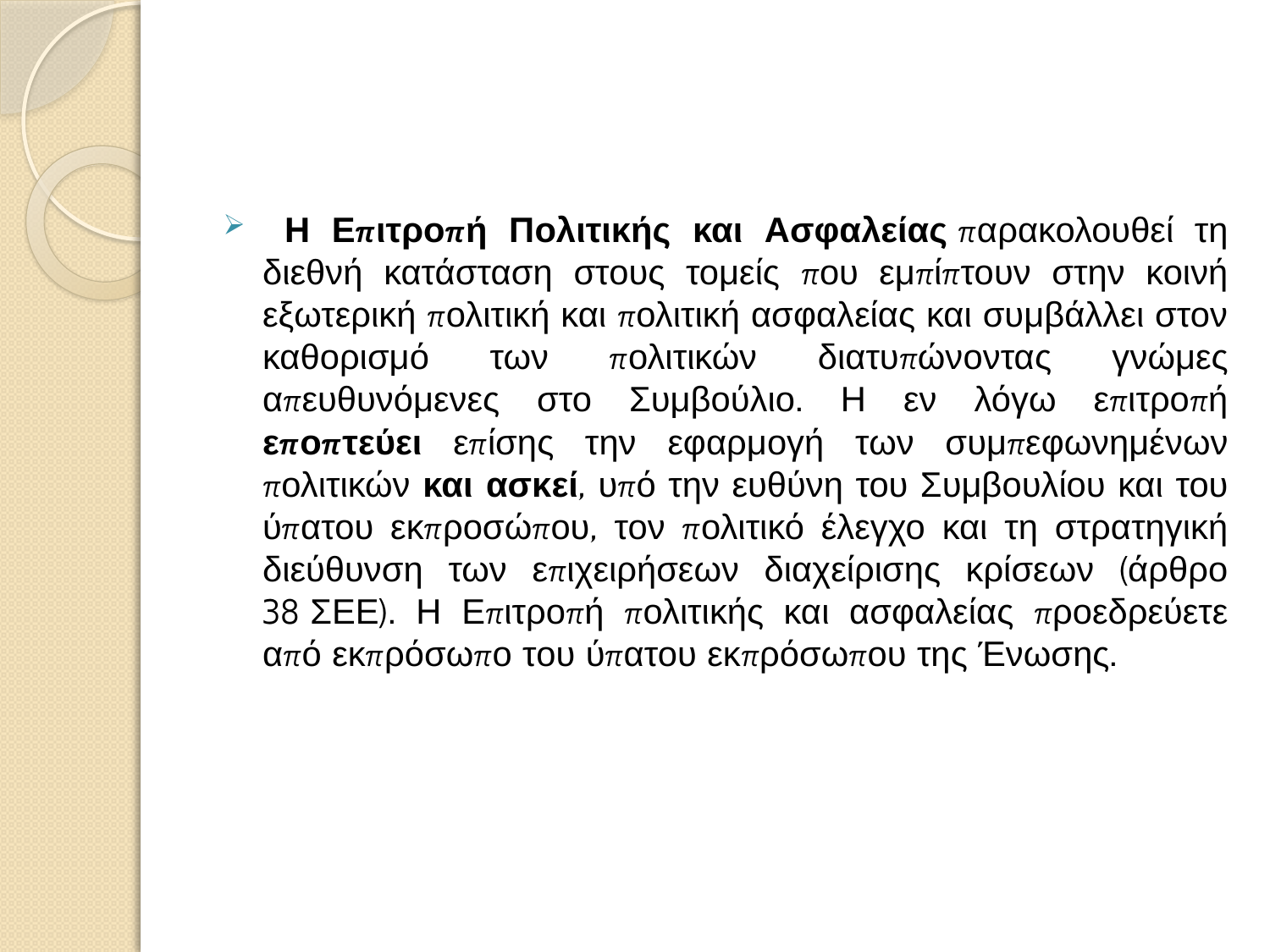

Η Επιτροπή Πολιτικής και Ασφαλείας παρακολουθεί τη διεθνή κατάσταση στους τομείς που εμπίπτουν στην κοινή εξωτερική πολιτική και πολιτική ασφαλείας και συμβάλλει στον καθορισμό των πολιτικών διατυπώνοντας γνώμες απευθυνόμενες στο Συμβούλιο. Η εν λόγω επιτροπή εποπτεύει επίσης την εφαρμογή των συμπεφωνημένων πολιτικών και ασκεί, υπό την ευθύνη του Συμβουλίου και του ύπατου εκπροσώπου, τον πολιτικό έλεγχο και τη στρατηγική διεύθυνση των επιχειρήσεων διαχείρισης κρίσεων (άρθρο 38 ΣΕΕ). Η Επιτροπή πολιτικής και ασφαλείας προεδρεύετε από εκπρόσωπο του ύπατου εκπρόσωπου της Ένωσης.